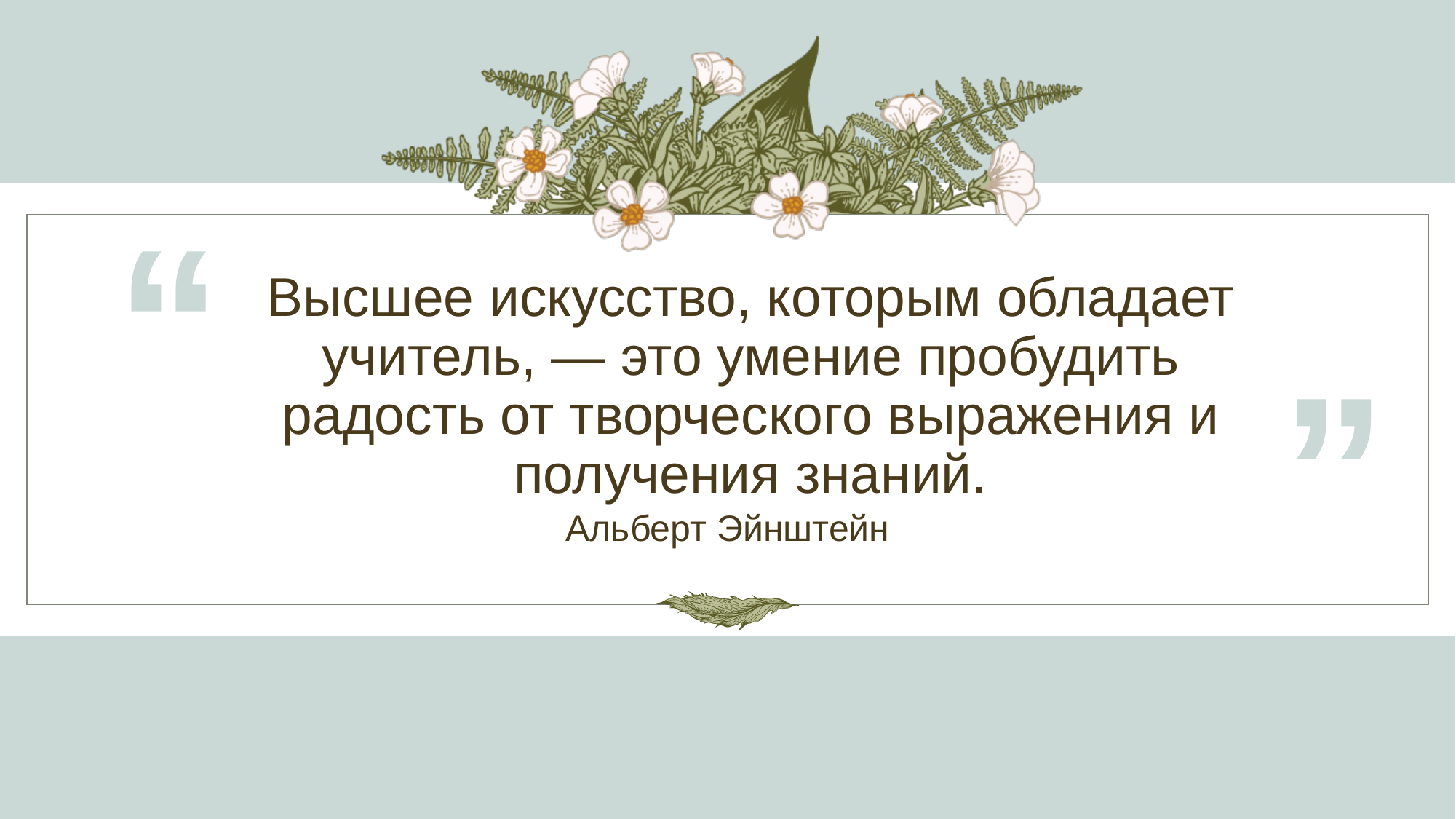

“
# Высшее искусство, которым обладает учитель, — это умение пробудить радость от творческого выражения и получения знаний.
”
Альберт Эйнштейн